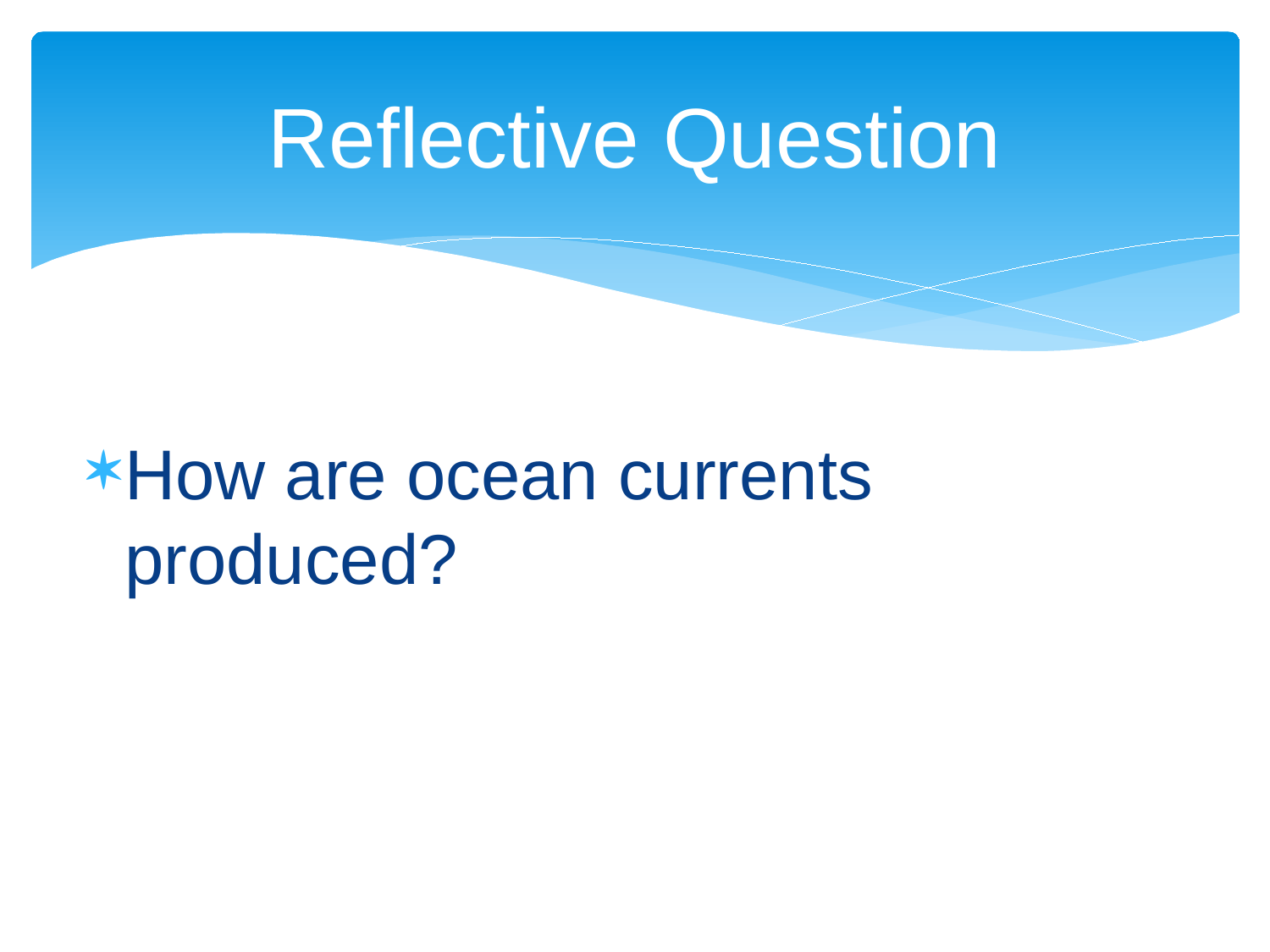

# Reflective Question
How are ocean currents produced?